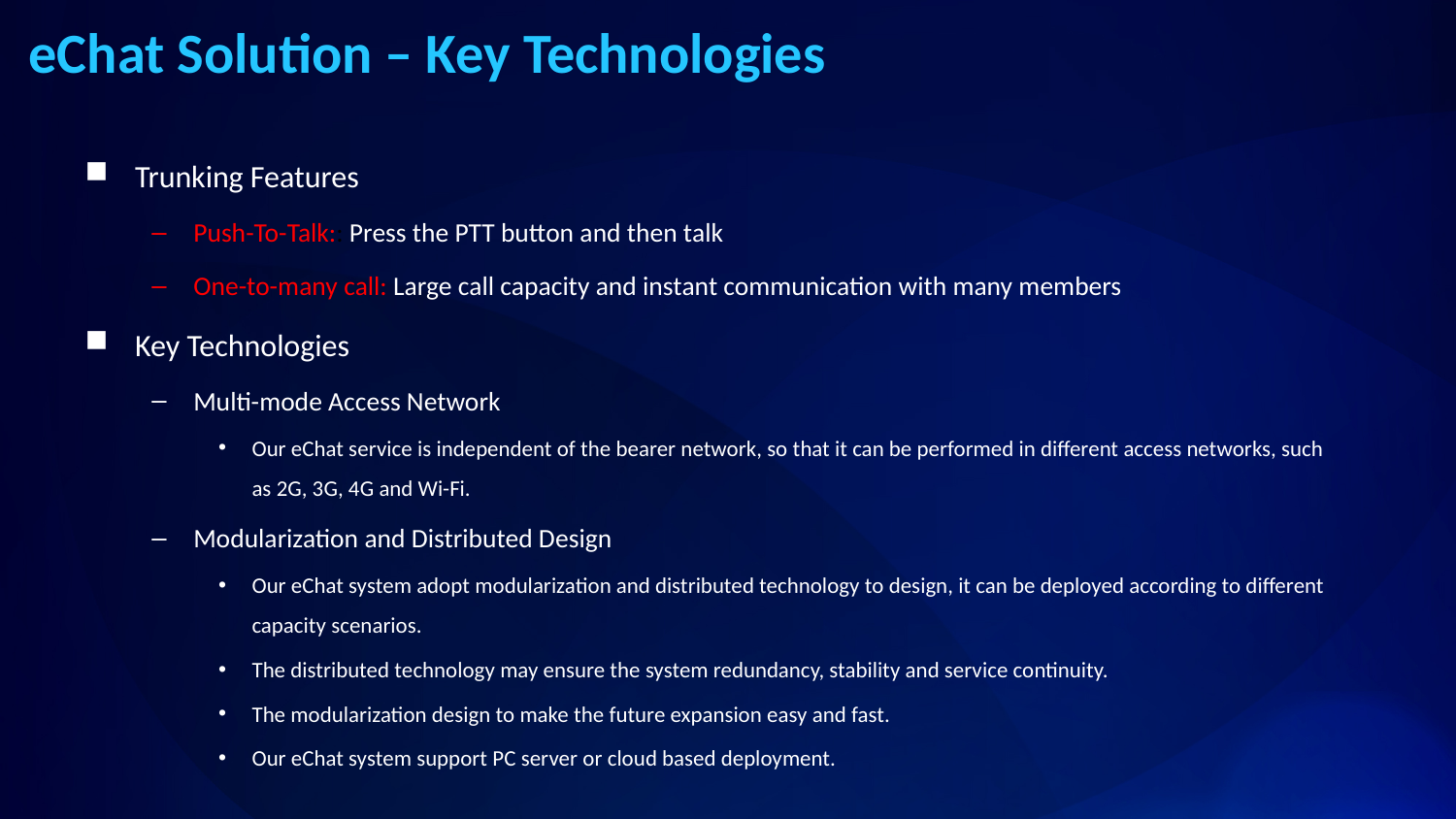

# eChat Solution – Key Technologies
Trunking Features
Push-To-Talk:: Press the PTT button and then talk
One-to-many call: Large call capacity and instant communication with many members
Key Technologies
Multi-mode Access Network
Our eChat service is independent of the bearer network, so that it can be performed in different access networks, such as 2G, 3G, 4G and Wi-Fi.
Modularization and Distributed Design
Our eChat system adopt modularization and distributed technology to design, it can be deployed according to different capacity scenarios.
The distributed technology may ensure the system redundancy, stability and service continuity.
The modularization design to make the future expansion easy and fast.
Our eChat system support PC server or cloud based deployment.